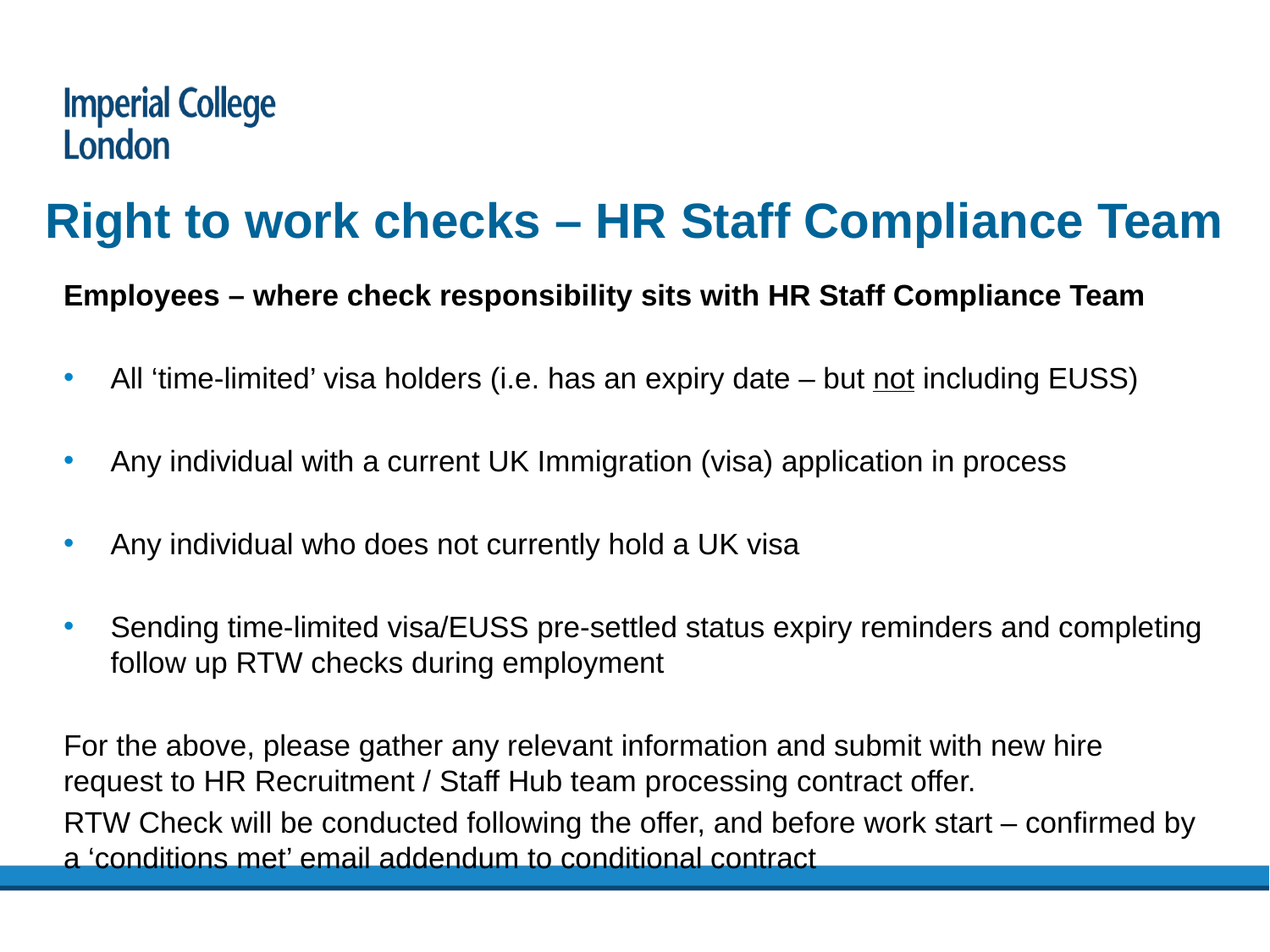

# Right to work checks – HR Staff Compliance Team
Employees – where check responsibility sits with HR Staff Compliance Team

All ‘time-limited’ visa holders (i.e. has an expiry date – but not including EUSS)

Any individual with a current UK Immigration (visa) application in process

Any individual who does not currently hold a UK visa

Sending time-limited visa/EUSS pre-settled status expiry reminders and completing follow up RTW checks during employment

For the above, please gather any relevant information and submit with new hire request to HR Recruitment / Staff Hub team processing contract offer.
RTW Check will be conducted following the offer, and before work start – confirmed by a ‘conditions met’ email addendum to conditional contract